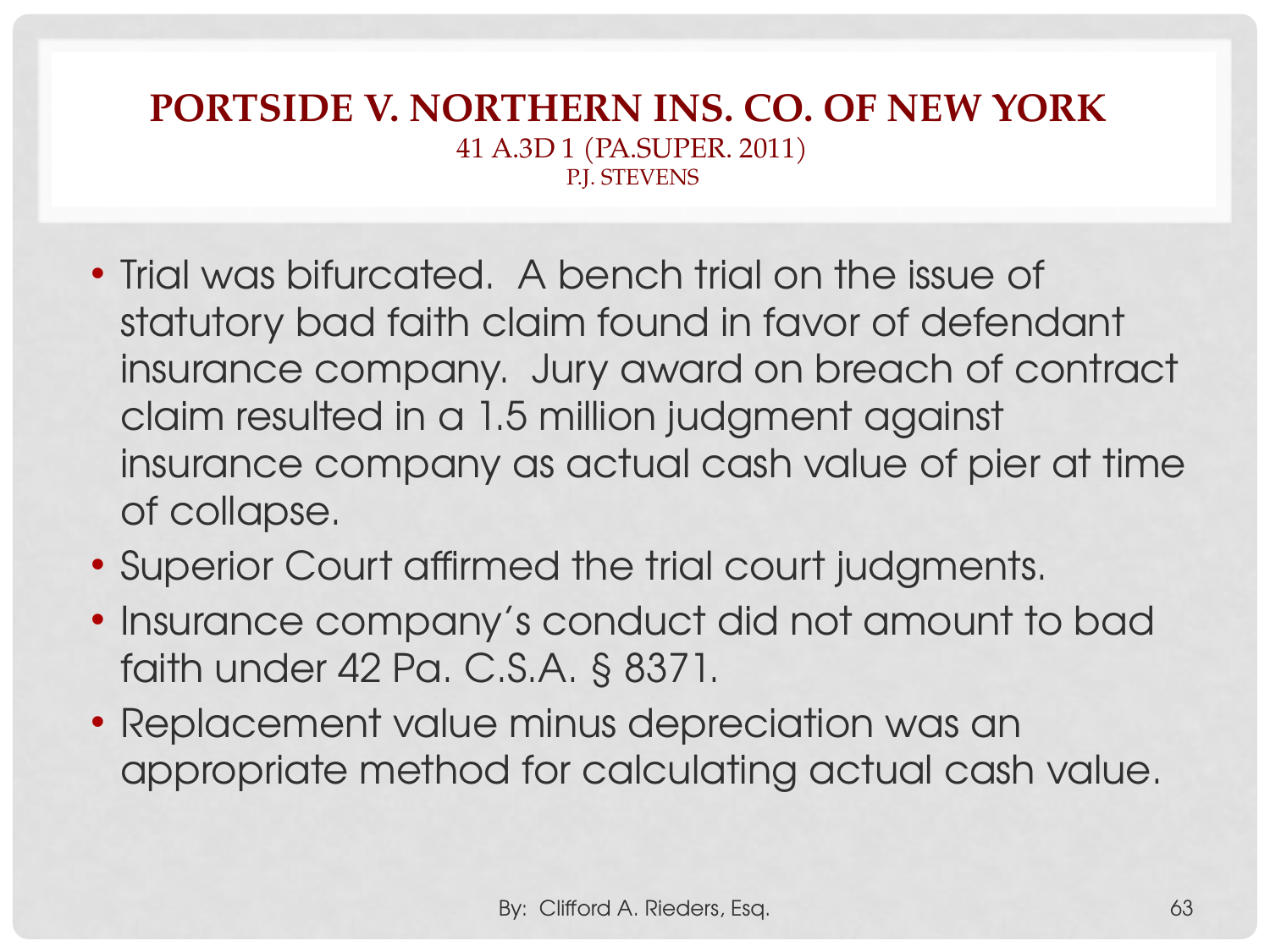

# Portside v. Northern Ins. Co. of New York 41 A.3d 1 (Pa.Super. 2011) P.J. Stevens
Trial was bifurcated.  A bench trial on the issue of statutory bad faith claim found in favor of defendant insurance company.  Jury award on breach of contract claim resulted in a 1.5 million judgment against insurance company as actual cash value of pier at time of collapse.
Superior Court affirmed the trial court judgments.
Insurance company’s conduct did not amount to bad faith under 42 Pa. C.S.A. § 8371.
Replacement value minus depreciation was an appropriate method for calculating actual cash value.
By:  Clifford A. Rieders, Esq.
63